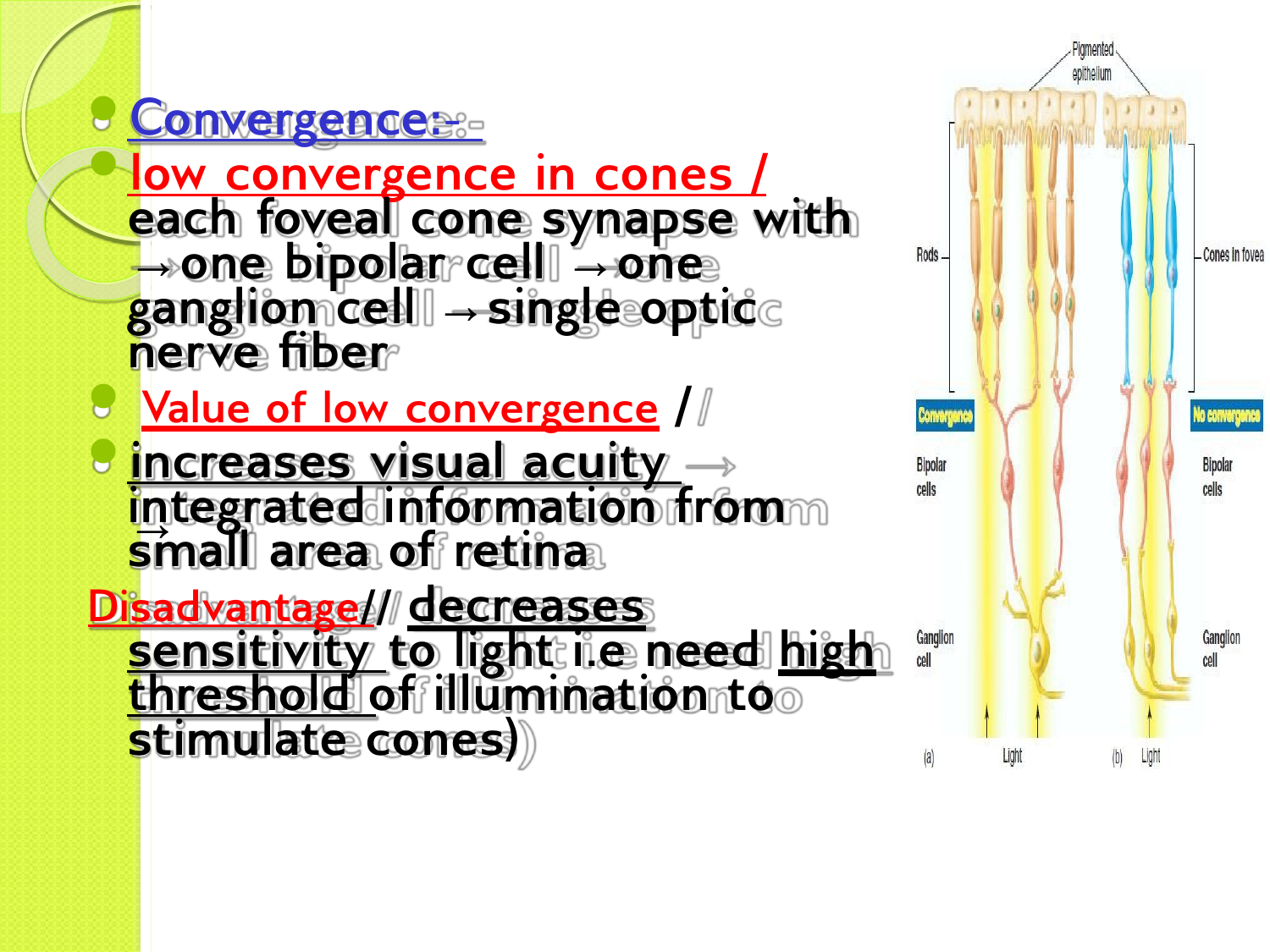

Convergence:-

low convergence in cones /

each foveal cone synapse with

→one bipolar cell →one

ganglion cell →single optic

nerve fiber

Value of low convergence /

increases visual acuity →

integrated information from

small area of retina

Disadvantage// decreases

sensitivity to light i.e need high

threshold of illumination to

stimulate cones)